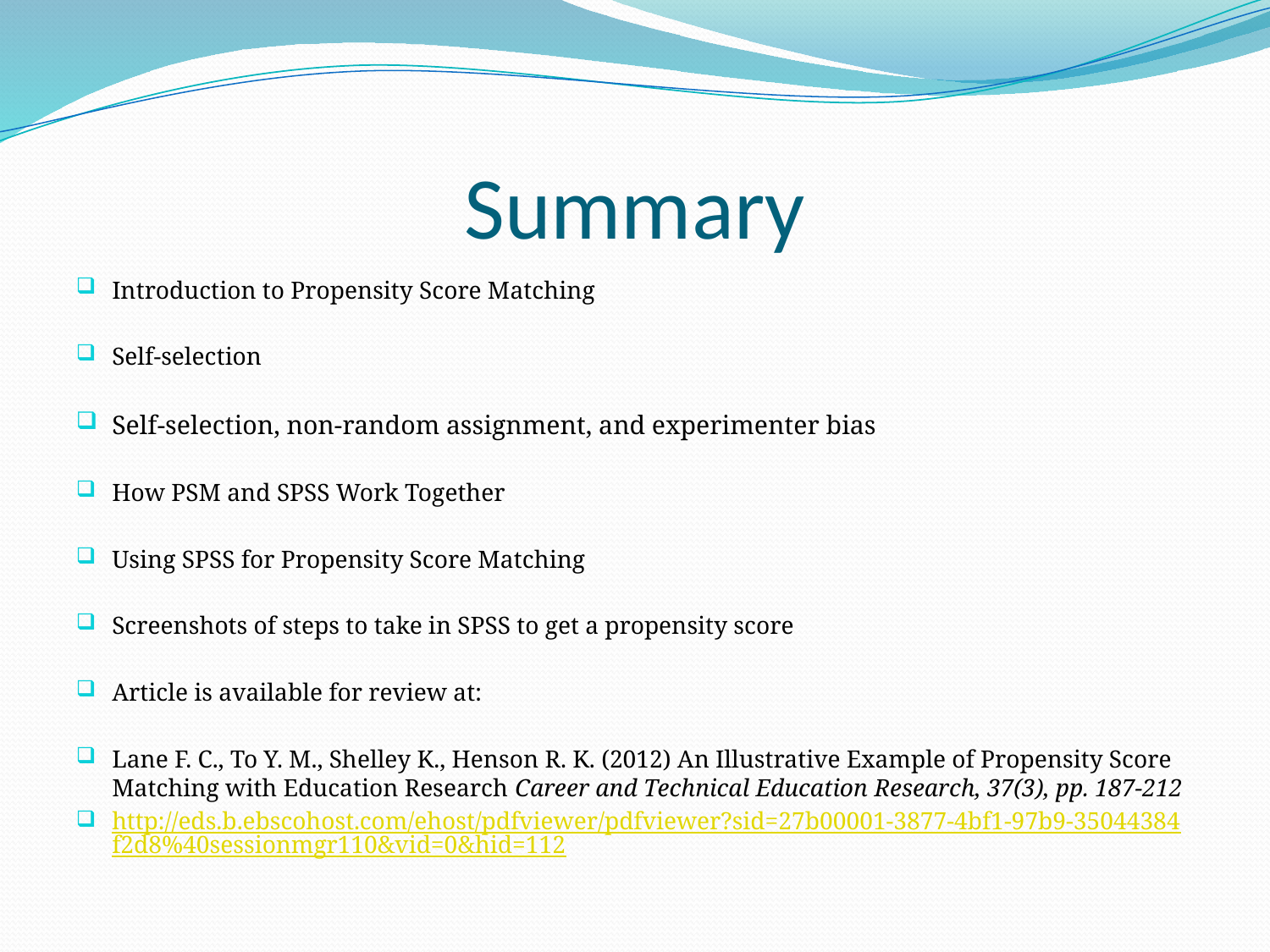

# Summary
Introduction to Propensity Score Matching

Self-selection

Self-selection, non-random assignment, and experimenter bias

How PSM and SPSS Work Together

Using SPSS for Propensity Score Matching

Screenshots of steps to take in SPSS to get a propensity score

Article is available for review at:

Lane F. C., To Y. M., Shelley K., Henson R. K. (2012) An Illustrative Example of Propensity Score Matching with Education Research Career and Technical Education Research, 37(3), pp. 187-212
http://eds.b.ebscohost.com/ehost/pdfviewer/pdfviewer?sid=27b00001-3877-4bf1-97b9-35044384f2d8%40sessionmgr110&vid=0&hid=112